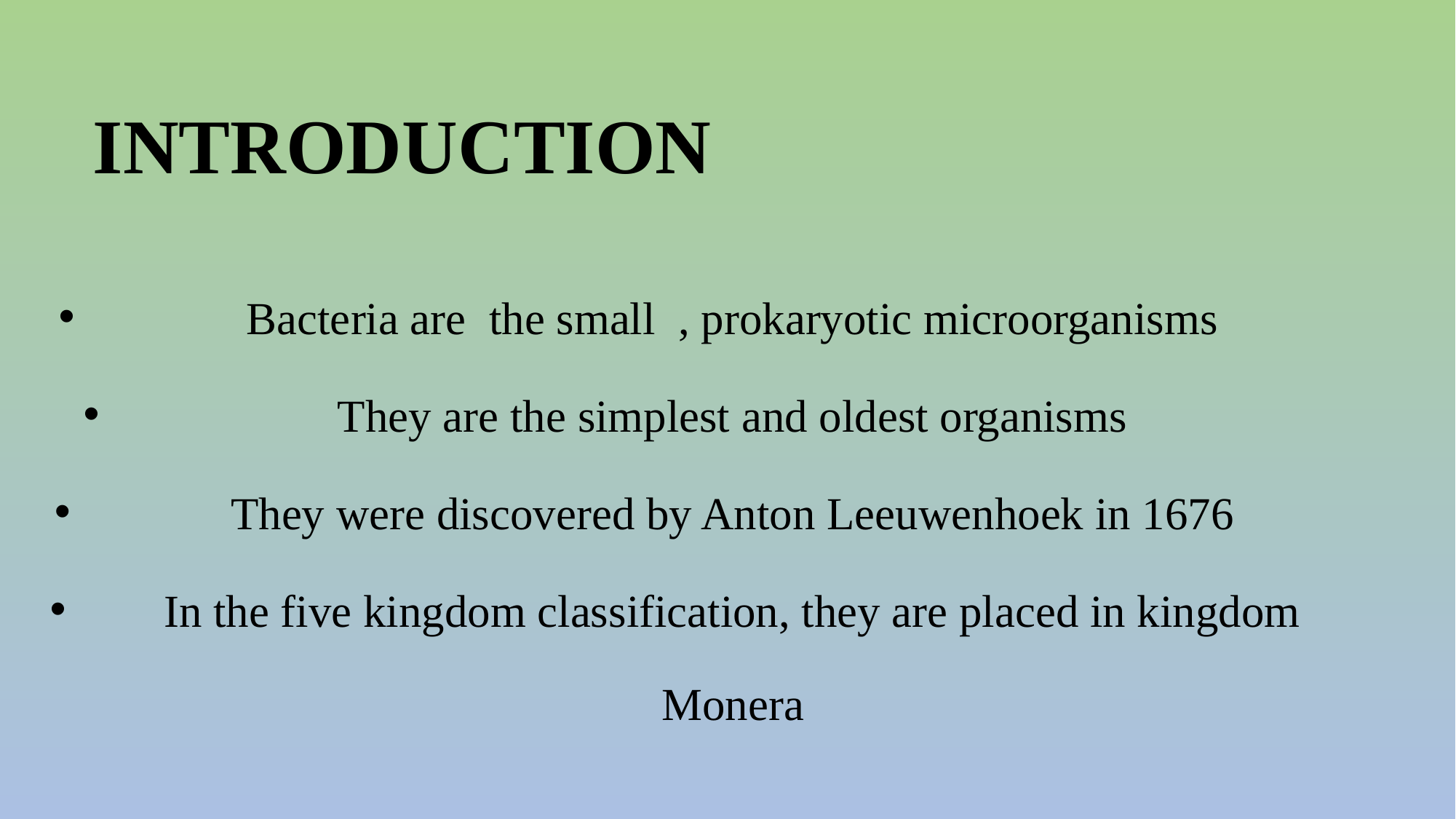

# INTRODUCTION

Bacteria are  the small  , prokaryotic microorganisms
They are the simplest and oldest organisms
They were discovered by Anton Leeuwenhoek in 1676
In the five kingdom classification, they are placed in kingdom Monera